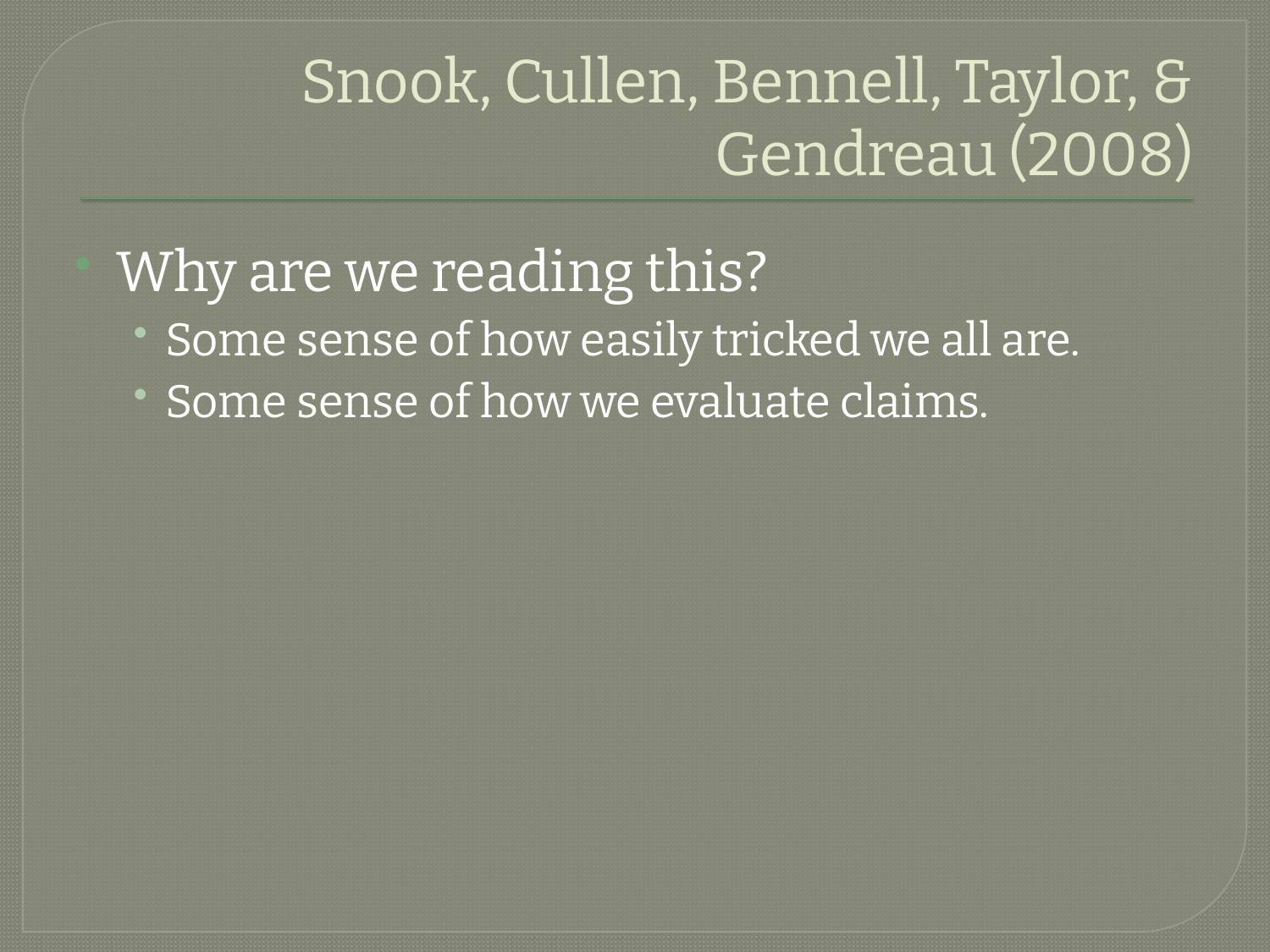

# Snook, Cullen, Bennell, Taylor, & Gendreau (2008)
Why are we reading this?
Some sense of how easily tricked we all are.
Some sense of how we evaluate claims.